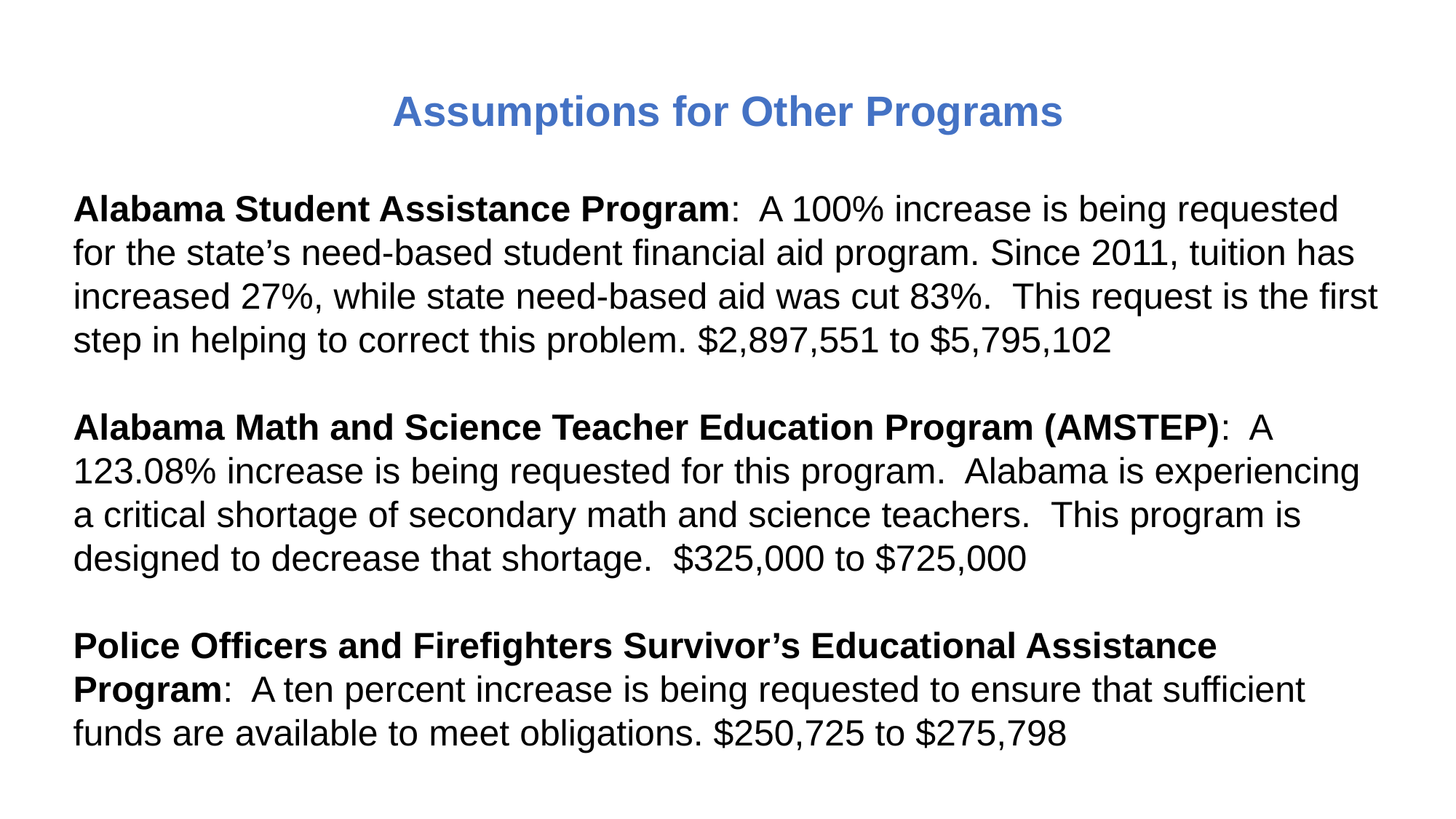

Assumptions for Other Programs

Alabama Student Assistance Program:  A 100% increase is being requested for the state’s need-based student financial aid program. Since 2011, tuition has increased 27%, while state need-based aid was cut 83%.  This request is the first step in helping to correct this problem. $2,897,551 to $5,795,102

Alabama Math and Science Teacher Education Program (AMSTEP):  A 123.08% increase is being requested for this program.  Alabama is experiencing a critical shortage of secondary math and science teachers.  This program is designed to decrease that shortage.  $325,000 to $725,000

Police Officers and Firefighters Survivor’s Educational Assistance Program:  A ten percent increase is being requested to ensure that sufficient funds are available to meet obligations. $250,725 to $275,798